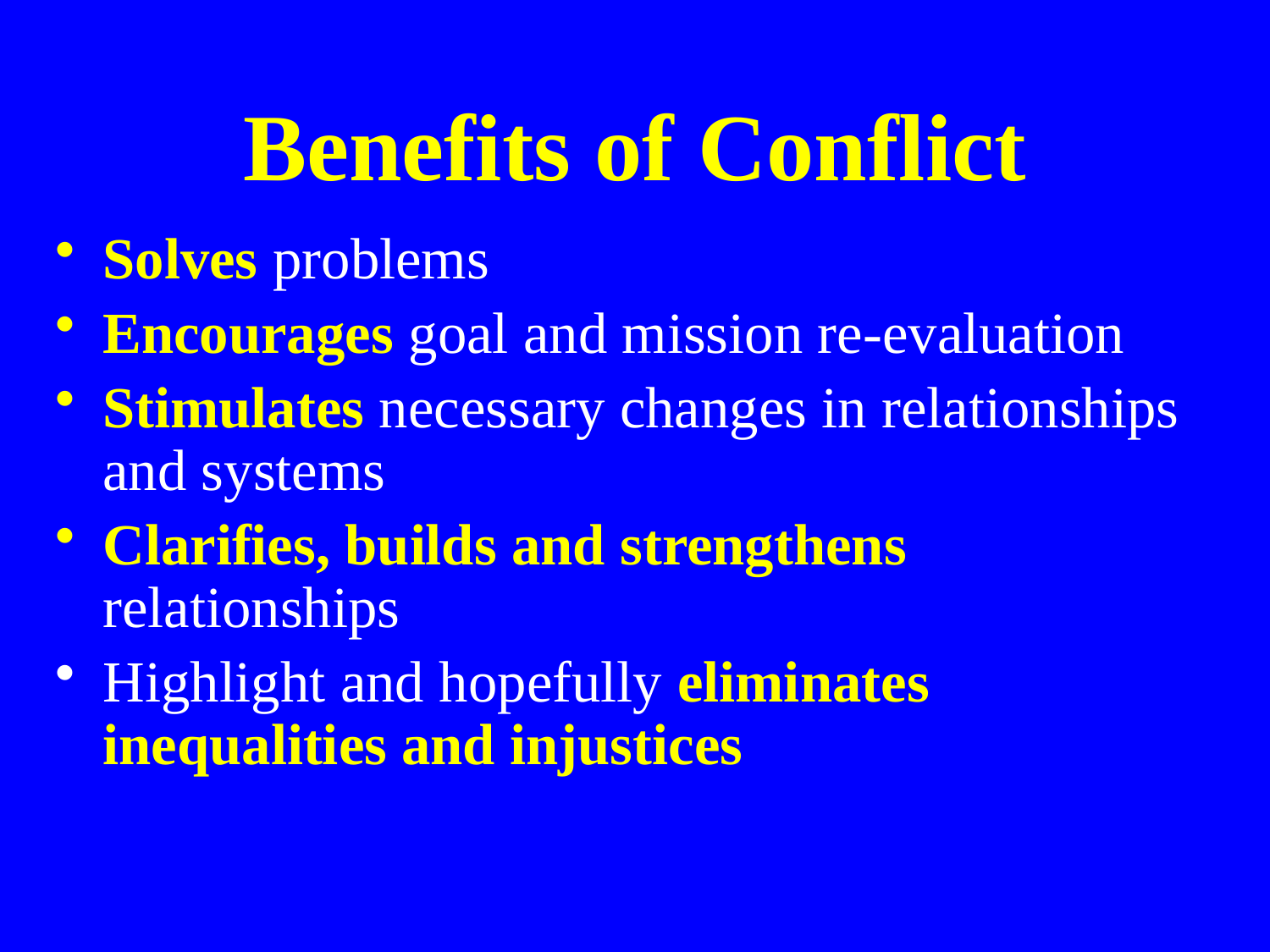

# Benefits of Conflict
Solves problems
Encourages goal and mission re-evaluation
Stimulates necessary changes in relationships and systems
Clarifies, builds and strengthens relationships
Highlight and hopefully eliminates inequalities and injustices